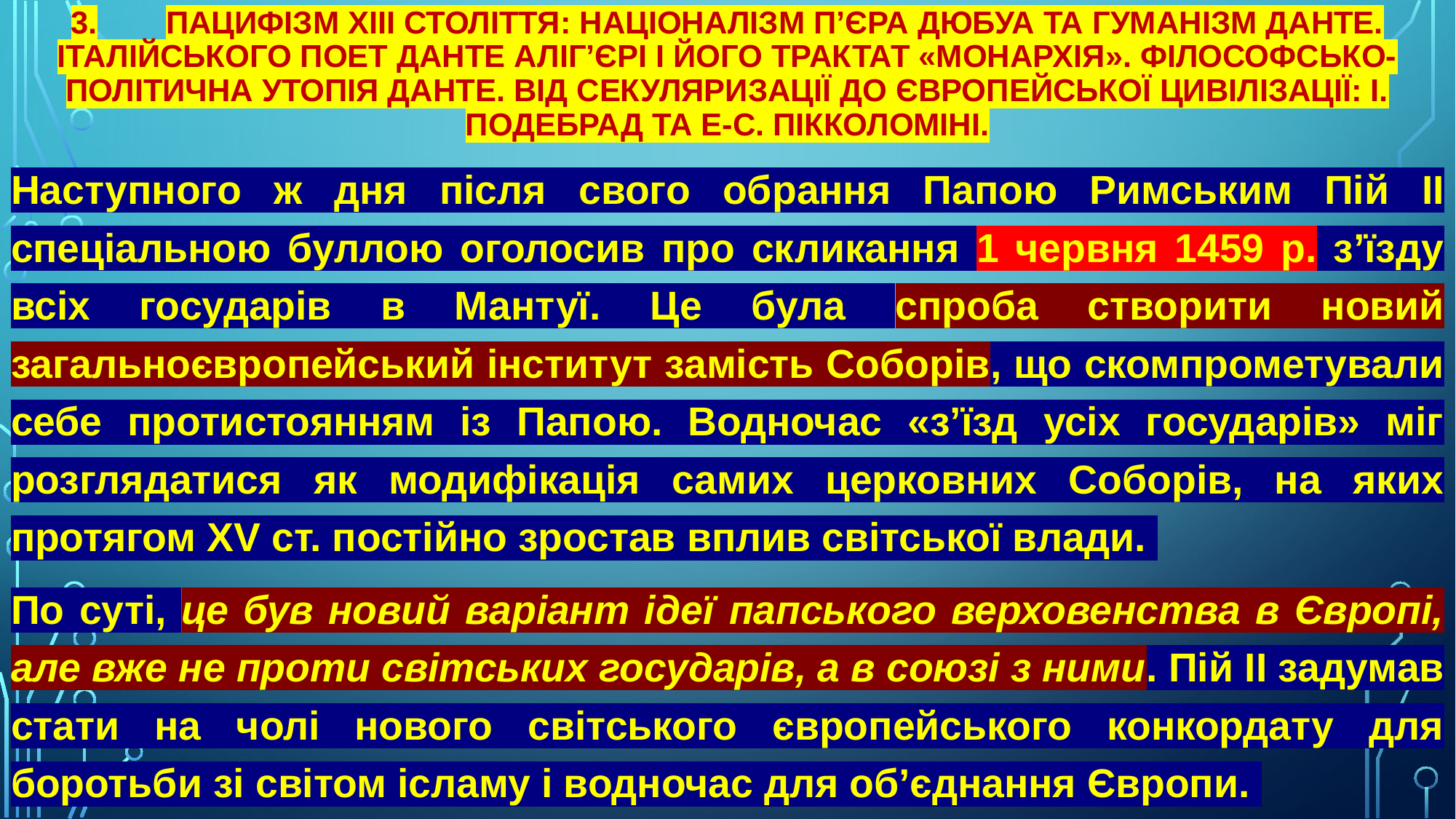

# 3.	Пацифізм XIII століття: націоналізм П’єра Дюбуа та гуманізм Данте. Італійського поет Данте Аліг’єрі і його трактат «Монархія». Філософсько-політична утопія Данте. Від секуляризації до європейської цивілізації: І. Подебрад та Е-С. Пікколоміні.
Наступного ж дня після свого обрання Папою Римським Пій II спеціальною буллою оголосив про скликання 1 червня 1459 р. з’їзду всіх государів в Мантуї. Це була спроба створити новий загальноєвропейський інститут замість Соборів, що скомпрометували себе протистоянням із Папою. Водночас «з’їзд усіх государів» міг розглядатися як модифікація самих церковних Соборів, на яких протягом ХV ст. постійно зростав вплив світської влади.
По суті, це був новий варіант ідеї папського верховенства в Європі, але вже не проти світських государів, а в союзі з ними. Пій II задумав стати на чолі нового світського європейського конкордату для боротьби зі світом ісламу і водночас для об’єднання Європи.